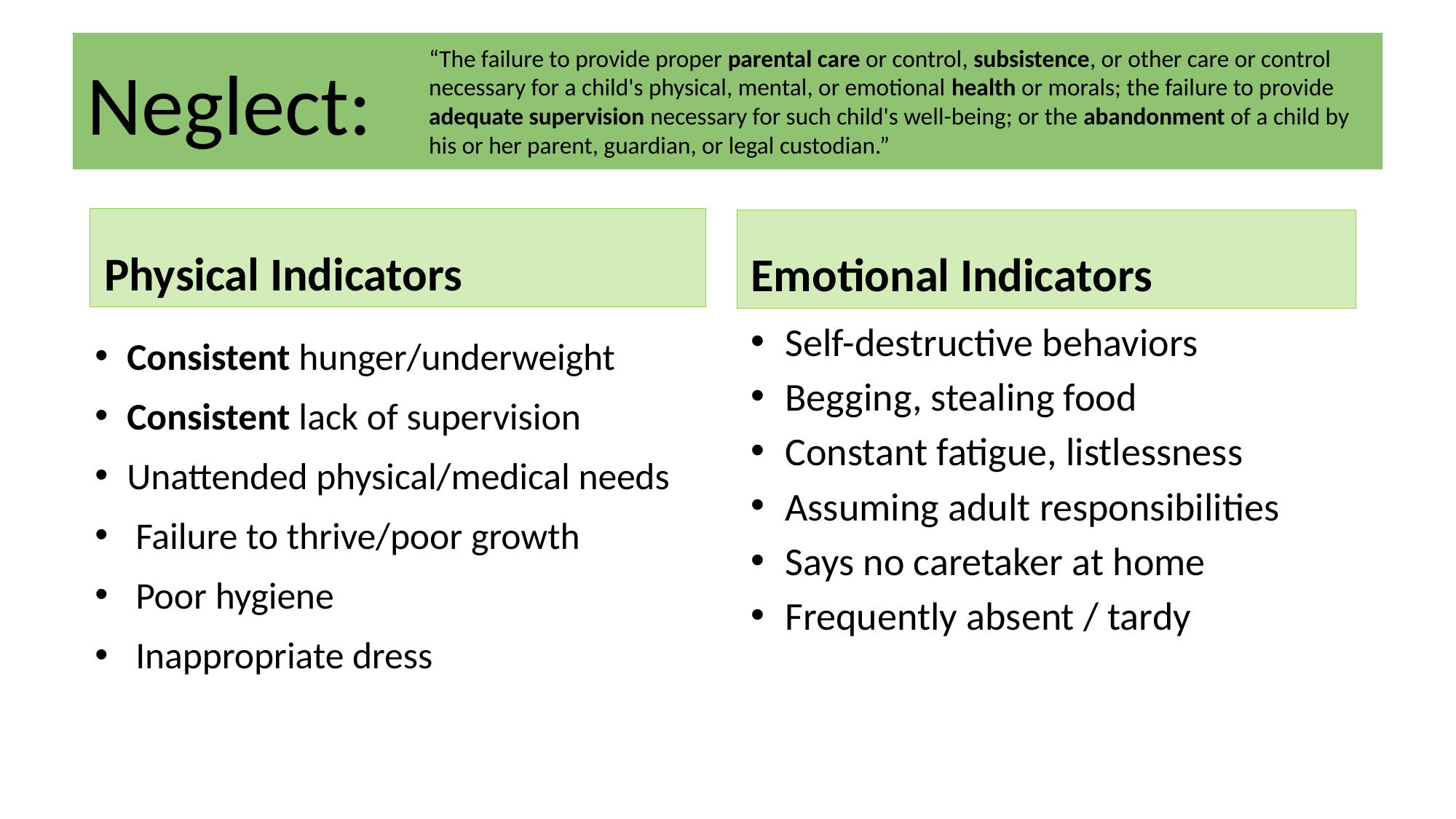

# Neglect:
“The failure to provide proper parental care or control, subsistence, or other care or control necessary for a child's physical, mental, or emotional health or morals; the failure to provide adequate supervision necessary for such child's well-being; or the abandonment of a child by his or her parent, guardian, or legal custodian.”
Physical Indicators
Emotional Indicators
Self-destructive behaviors
Begging, stealing food
Constant fatigue, listlessness
Assuming adult responsibilities
Says no caretaker at home
Frequently absent / tardy

Consistent hunger/underweight
Consistent lack of supervision
Unattended physical/medical needs
 Failure to thrive/poor growth
 Poor hygiene
 Inappropriate dress